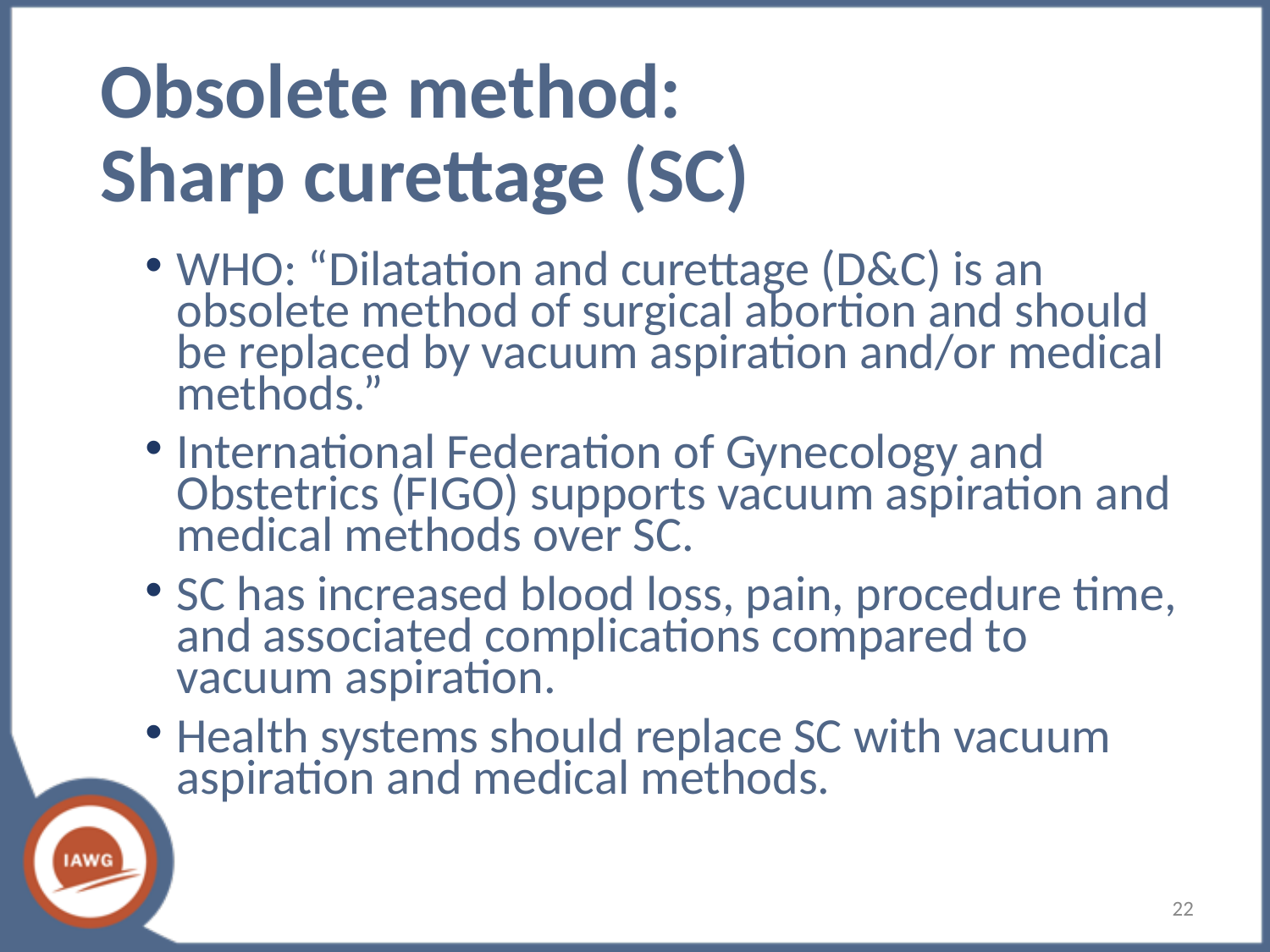

# Obsolete method: Sharp curettage (SC)
WHO: “Dilatation and curettage (D&C) is an obsolete method of surgical abortion and should be replaced by vacuum aspiration and/or medical methods.”
International Federation of Gynecology and Obstetrics (FIGO) supports vacuum aspiration and medical methods over SC.
SC has increased blood loss, pain, procedure time, and associated complications compared to vacuum aspiration.
Health systems should replace SC with vacuum aspiration and medical methods.

22